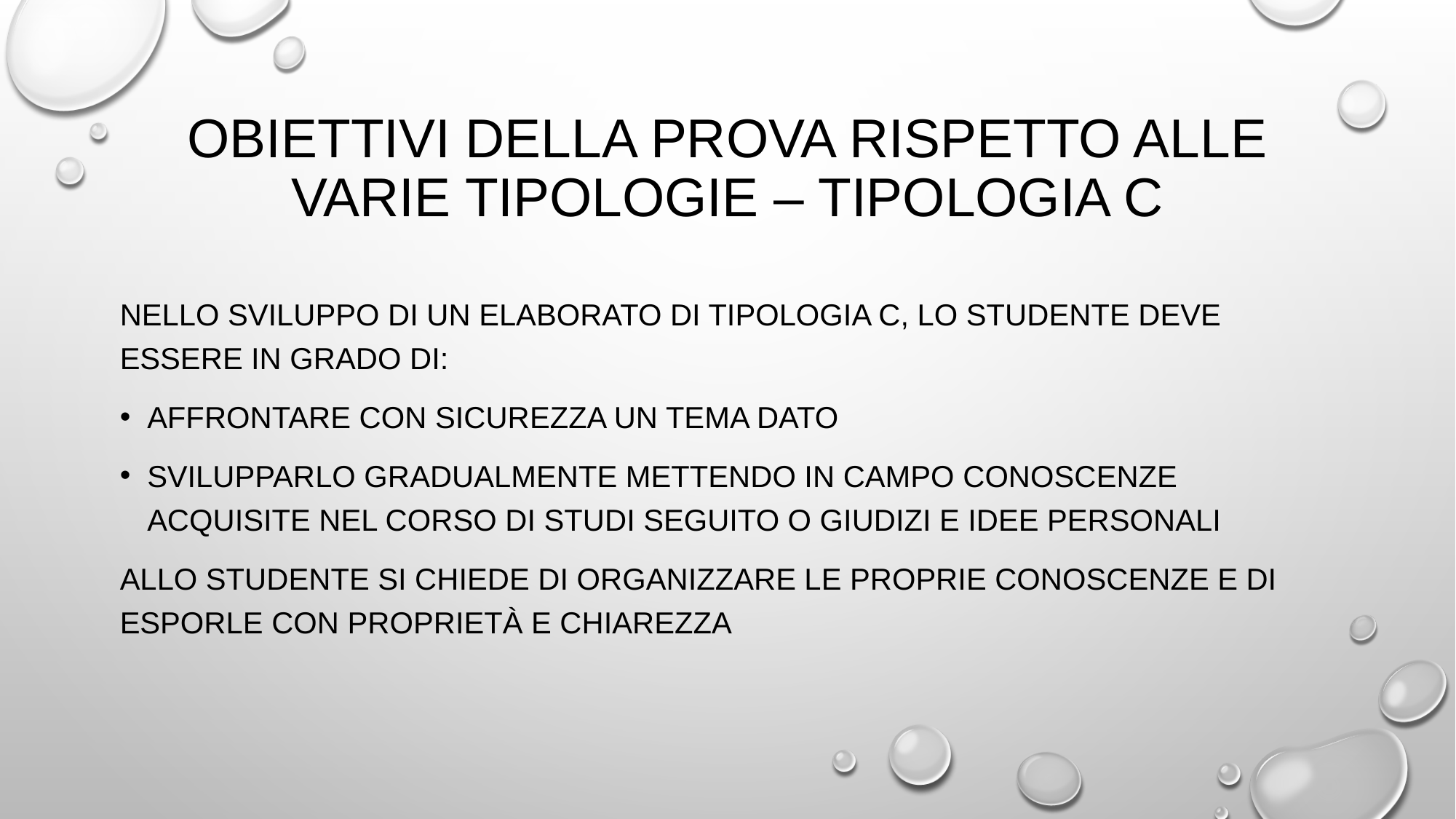

# Obiettivi della prova Rispetto alle varie tipologie – Tipologia c
Nello sviluppo di un elaborato di tipologia C, lo studente deve essere in grado di:
affrontare con sicurezza un tema dato
svilupparlo gradualmente mettendo in campo conoscenze acquisite nel corso di studi seguito o giudizi e idee personali
Allo studente si chiede di organizzare le proprie conoscenze e di esporle con proprietà e chiarezza